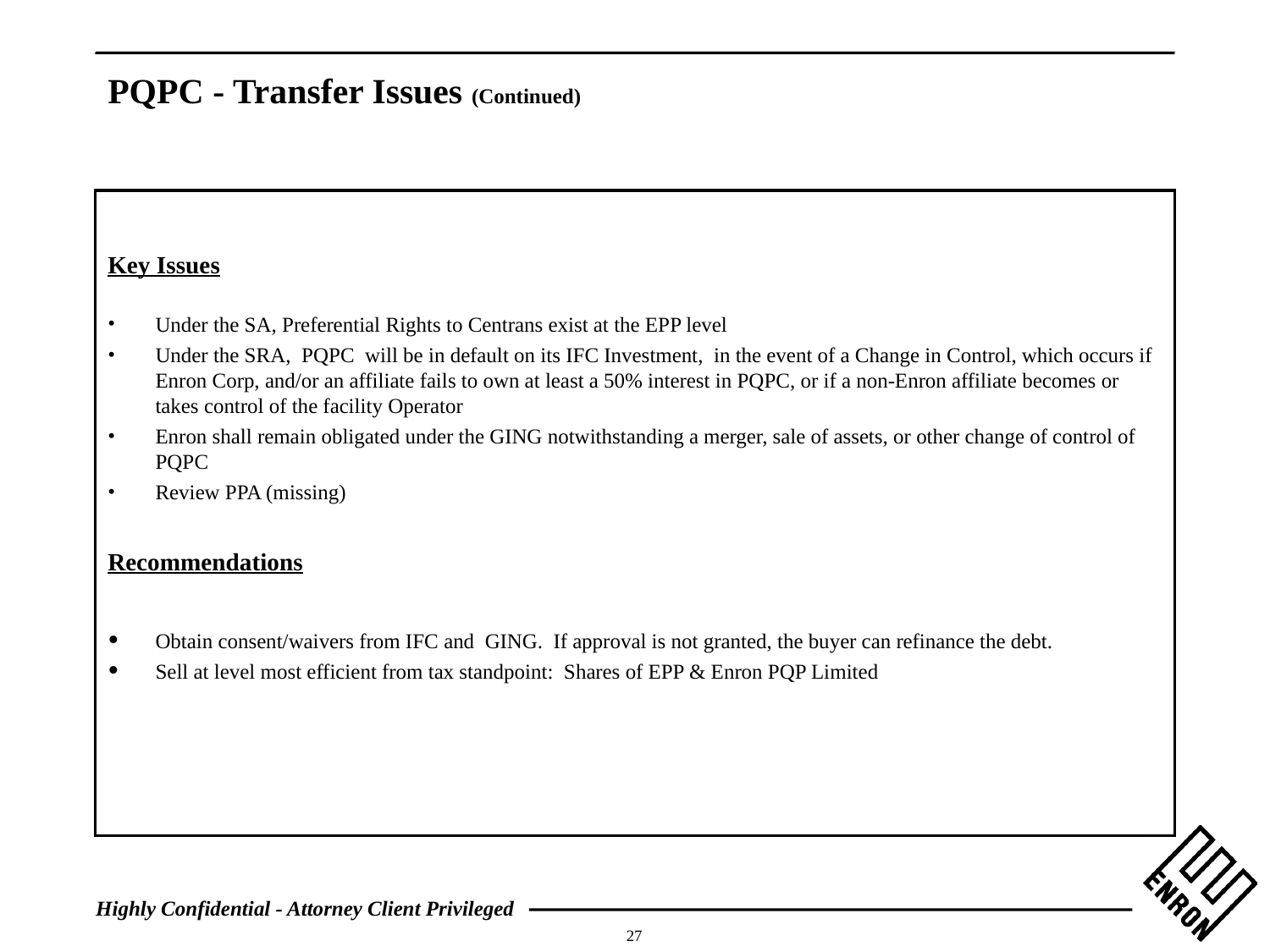

# PQPC - Transfer Issues (Continued)

Key Issues

Under the SA, Preferential Rights to Centrans exist at the EPP level
Under the SRA,  PQPC  will be in default on its IFC Investment,  in the event of a Change in Control, which occurs if Enron Corp, and/or an affiliate fails to own at least a 50% interest in PQPC, or if a non-Enron affiliate becomes or takes control of the facility Operator
Enron shall remain obligated under the GING notwithstanding a merger, sale of assets, or other change of control of PQPC
Review PPA (missing)

Recommendations

Obtain consent/waivers from IFC and  GING.  If approval is not granted, the buyer can refinance the debt.
Sell at level most efficient from tax standpoint:  Shares of EPP & Enron PQP Limited